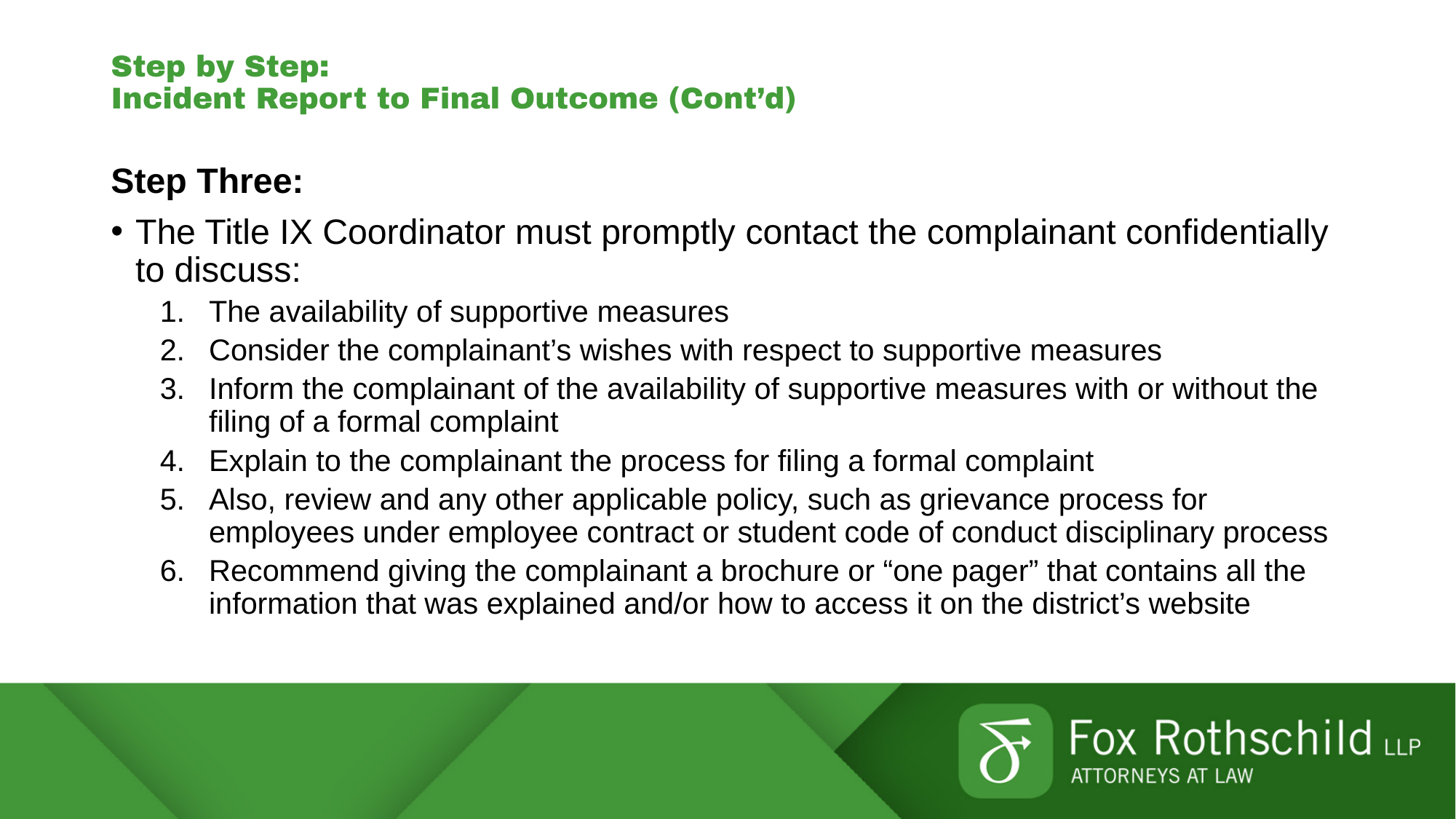

# Step by Step: Incident Report to Final Outcome (Cont’d)
Step Three:
The Title IX Coordinator must promptly contact the complainant confidentially to discuss:
The availability of supportive measures
Consider the complainant’s wishes with respect to supportive measures
Inform the complainant of the availability of supportive measures with or without the filing of a formal complaint
Explain to the complainant the process for filing a formal complaint
Also, review and any other applicable policy, such as grievance process for employees under employee contract or student code of conduct disciplinary process
Recommend giving the complainant a brochure or “one pager” that contains all the information that was explained and/or how to access it on the district’s website